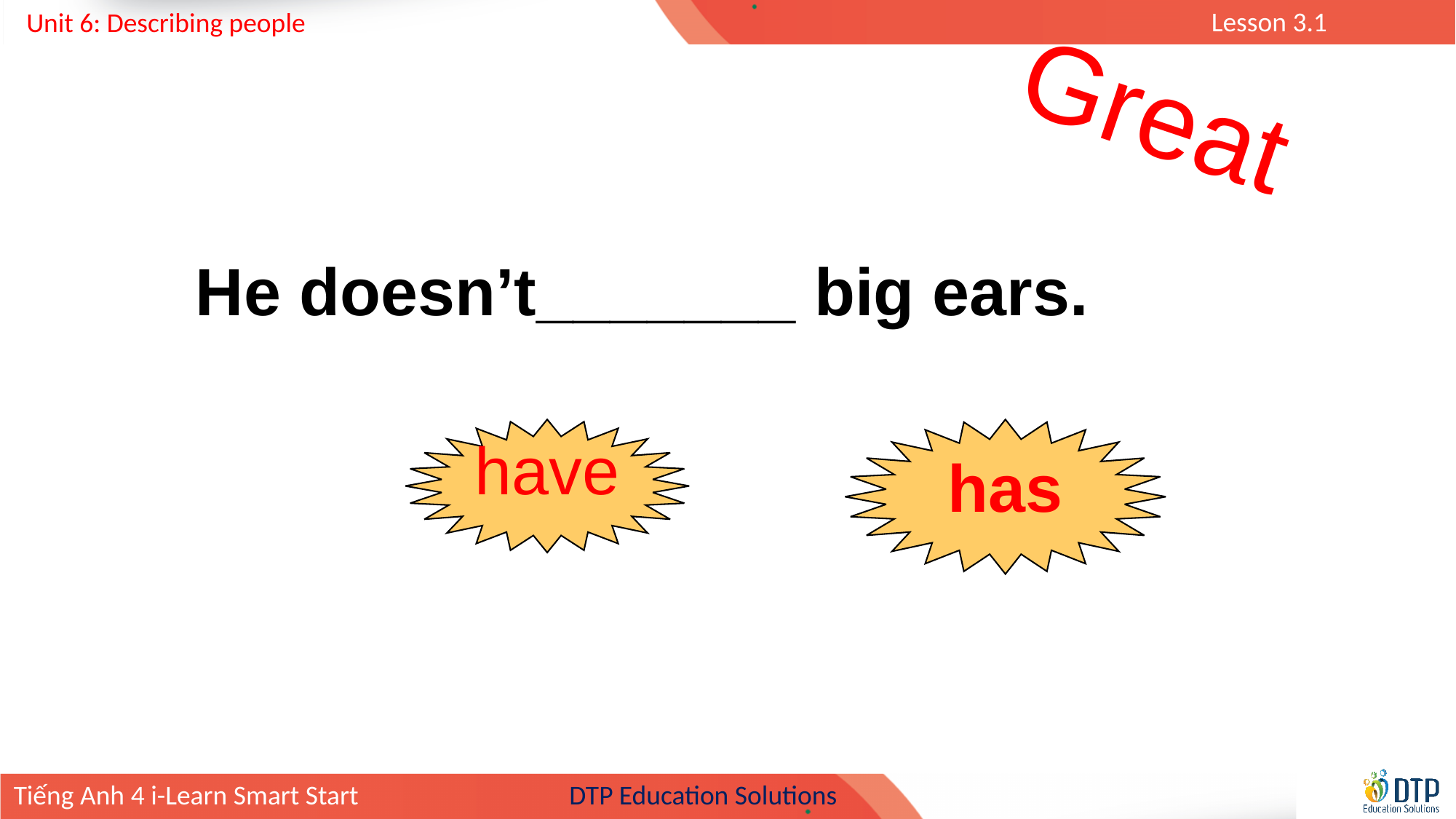

Great
He doesn’t_______ big ears.

have
has